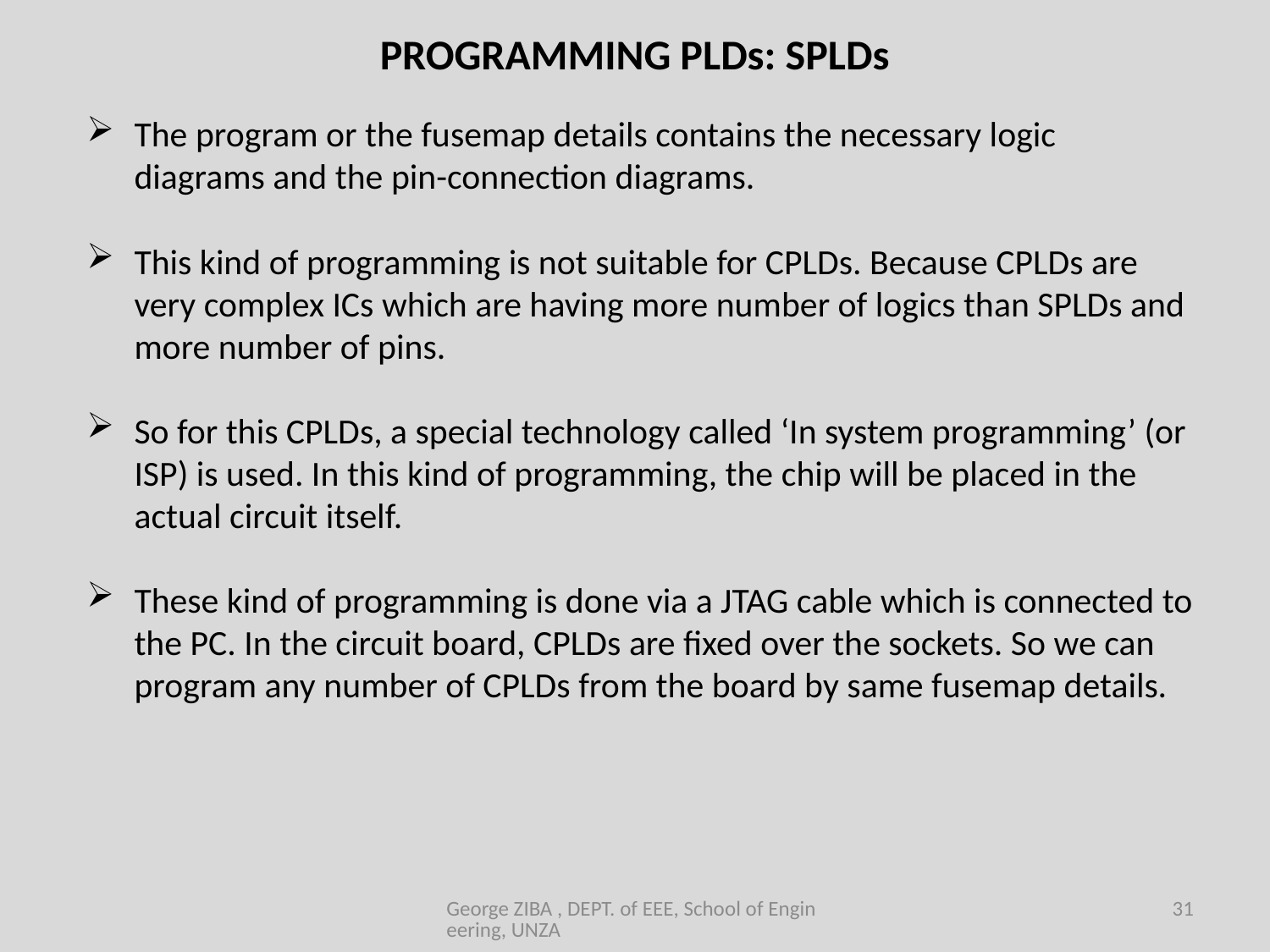

PROGRAMMING PLDs: SPLDs
The program or the fusemap details contains the necessary logic diagrams and the pin-connection diagrams.

This kind of programming is not suitable for CPLDs. Because CPLDs are very complex ICs which are having more number of logics than SPLDs and more number of pins.

So for this CPLDs, a special technology called ‘In system programming’ (or ISP) is used. In this kind of programming, the chip will be placed in the actual circuit itself.

These kind of programming is done via a JTAG cable which is connected to the PC. In the circuit board, CPLDs are fixed over the sockets. So we can program any number of CPLDs from the board by same fusemap details.
George ZIBA , DEPT. of EEE, School of Engineering, UNZA
31